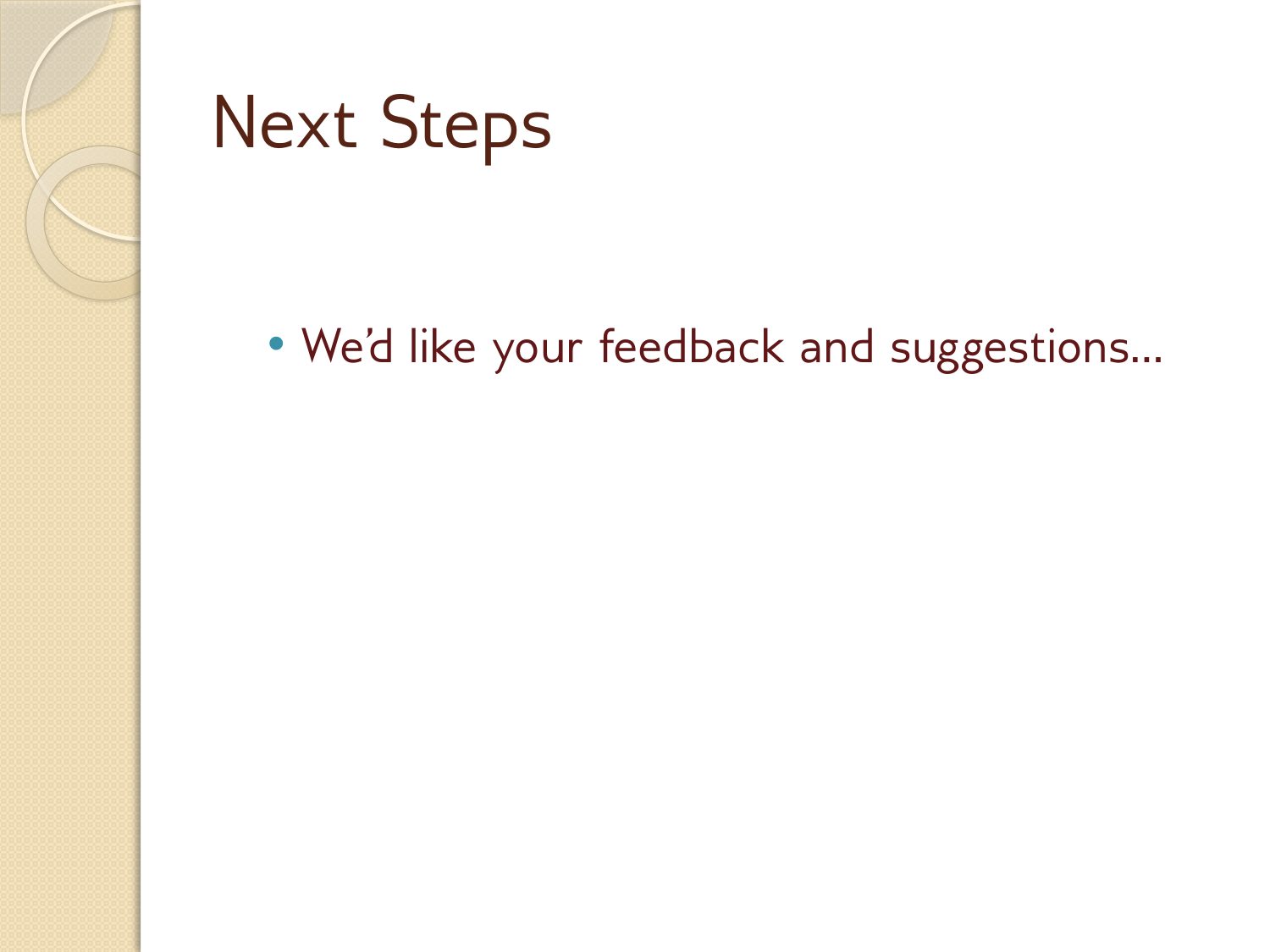

# Next Steps
We’d like your feedback and suggestions…